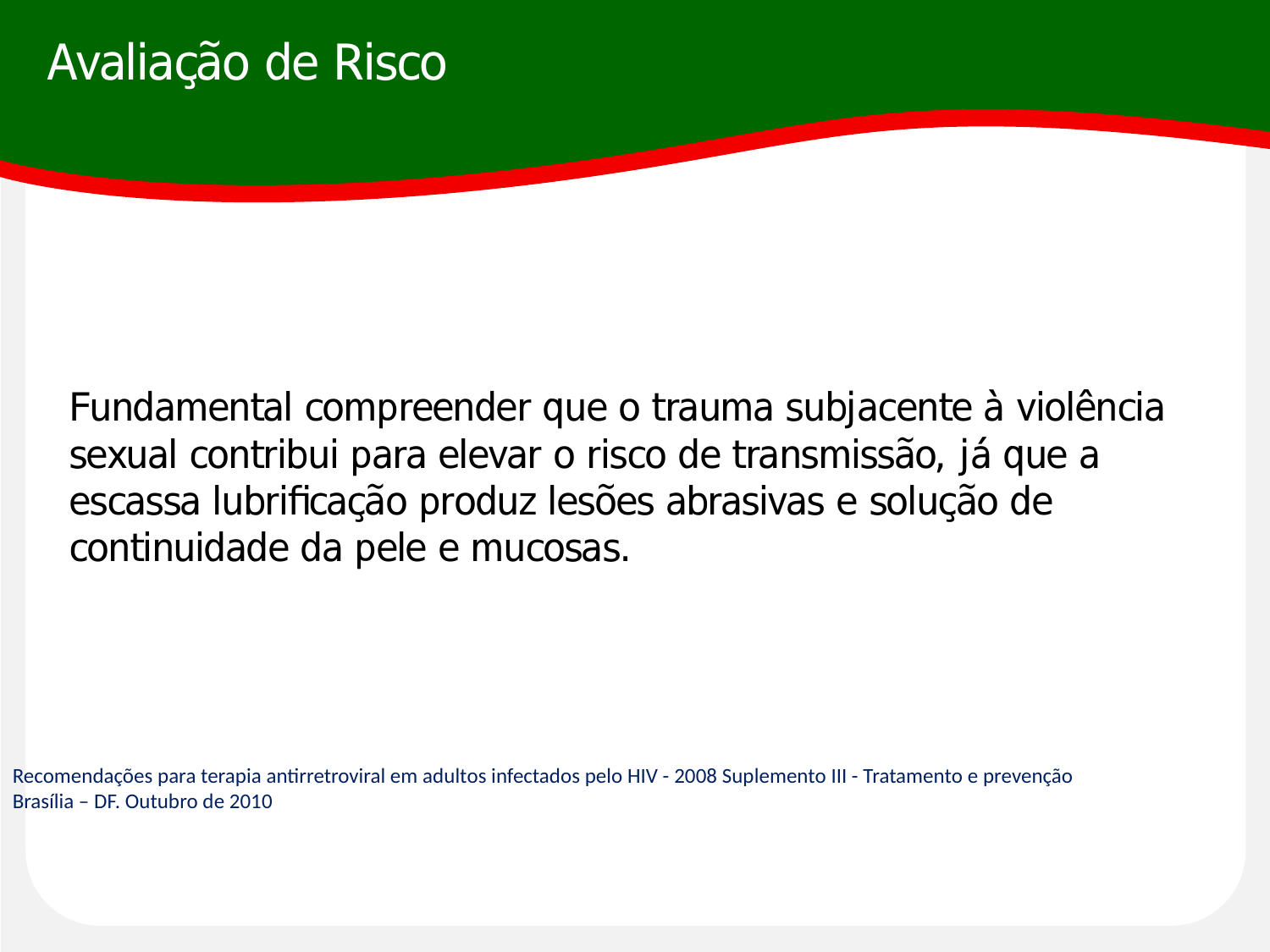

# Avaliação de Risco
Fundamental compreender que o trauma subjacente à violência sexual contribui para elevar o risco de transmissão, já que a escassa lubrificação produz lesões abrasivas e solução de continuidade da pele e mucosas.
Recomendações para terapia antirretroviral em adultos infectados pelo HIV - 2008 Suplemento III - Tratamento e prevenção Brasília – DF. Outubro de 2010